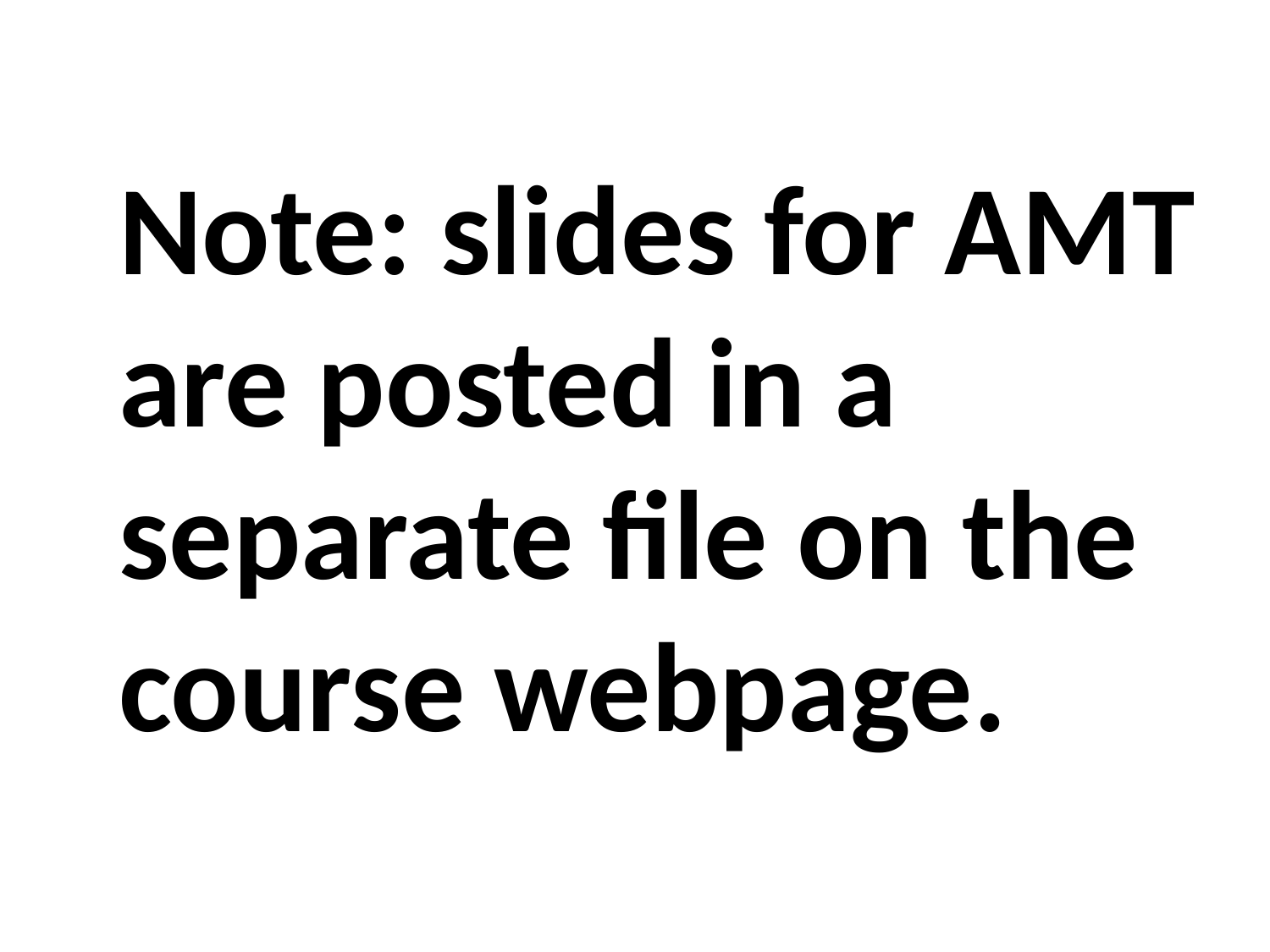

Note: slides for AMT are posted in a separate file on the course webpage.